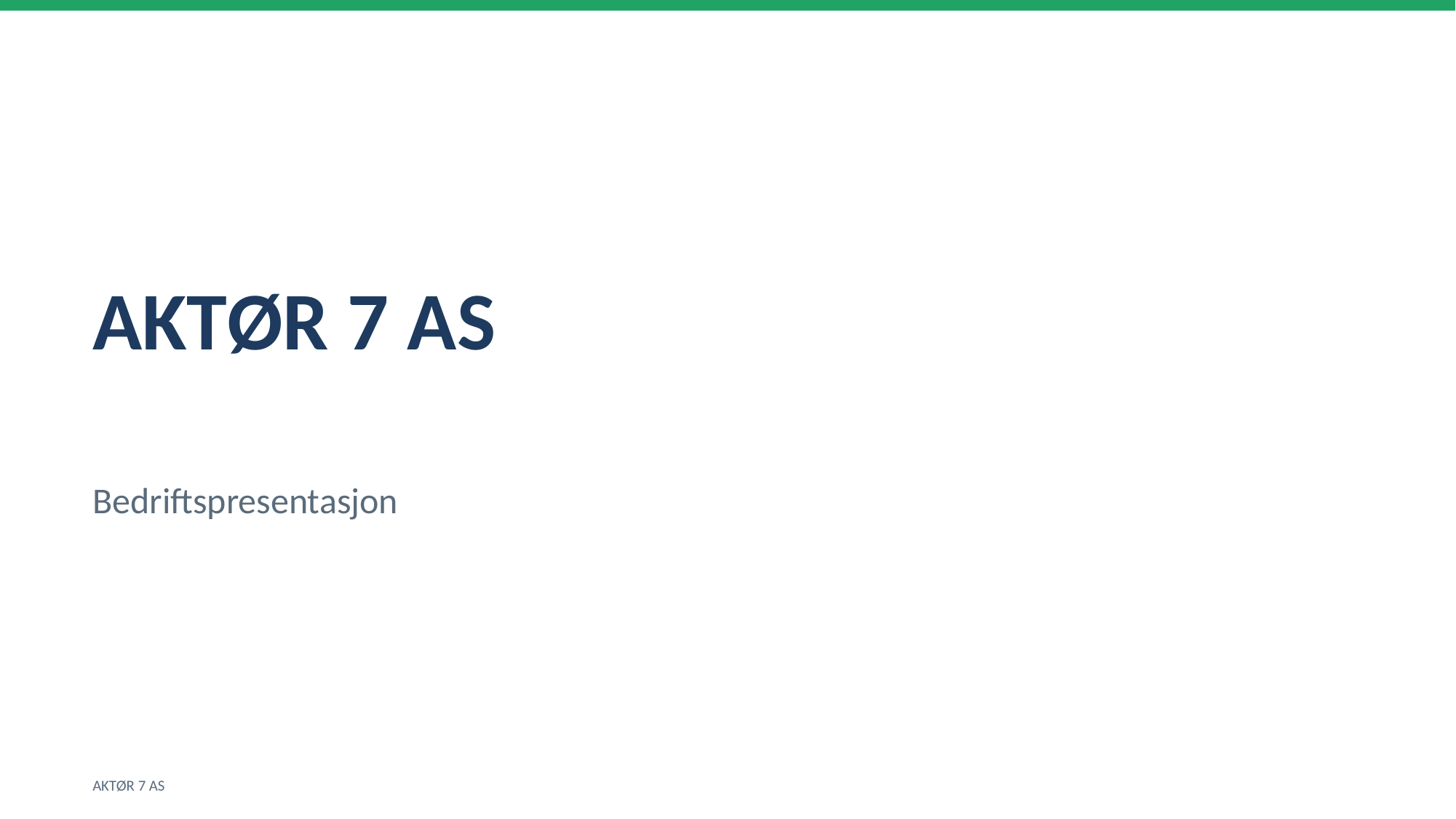

AKTØR 7 AS
Bedriftspresentasjon
AKTØR 7 AS